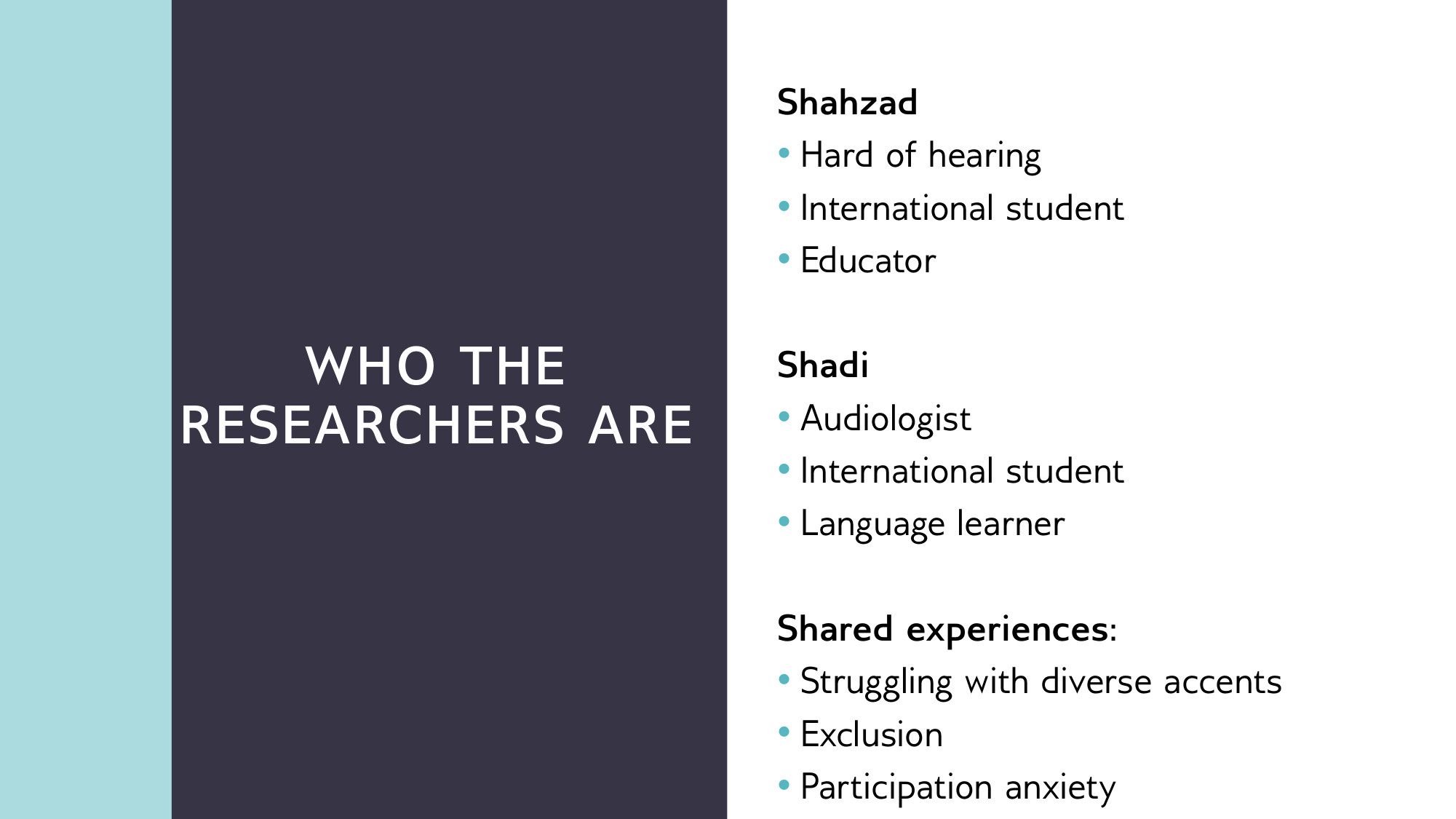

Shahzad
Hard of hearing
International student
Educator

Shadi
Audiologist
International student
Language learner

Shared experiences:
Struggling with diverse accents
Exclusion
Participation anxiety

# Who the Researchers are